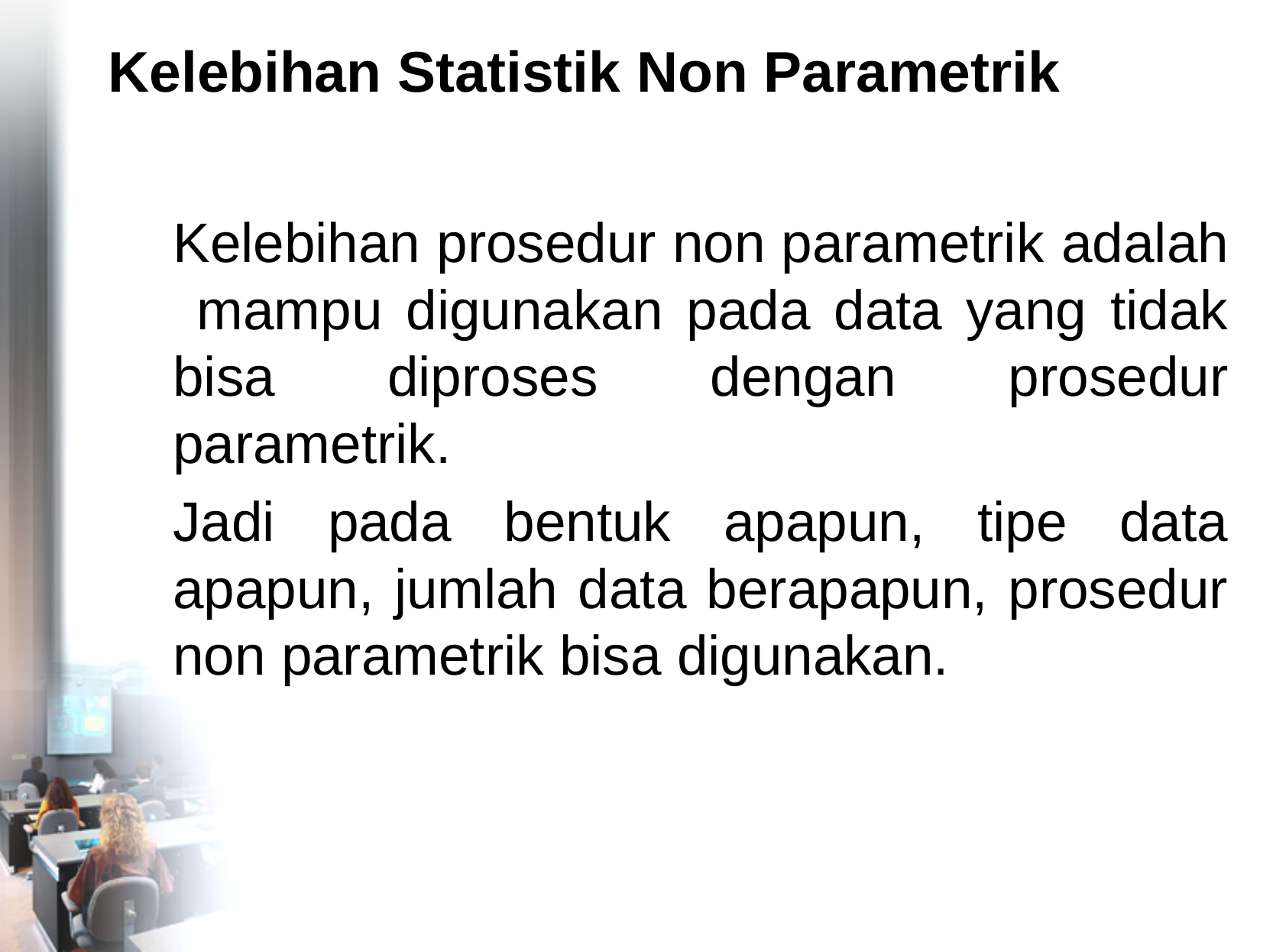

# Kelebihan Statistik Non Parametrik
Kelebihan prosedur non parametrik adalah  mampu digunakan pada data yang tidak bisa diproses dengan prosedur parametrik.
Jadi pada bentuk apapun, tipe data apapun, jumlah data berapapun, prosedur non parametrik bisa digunakan.